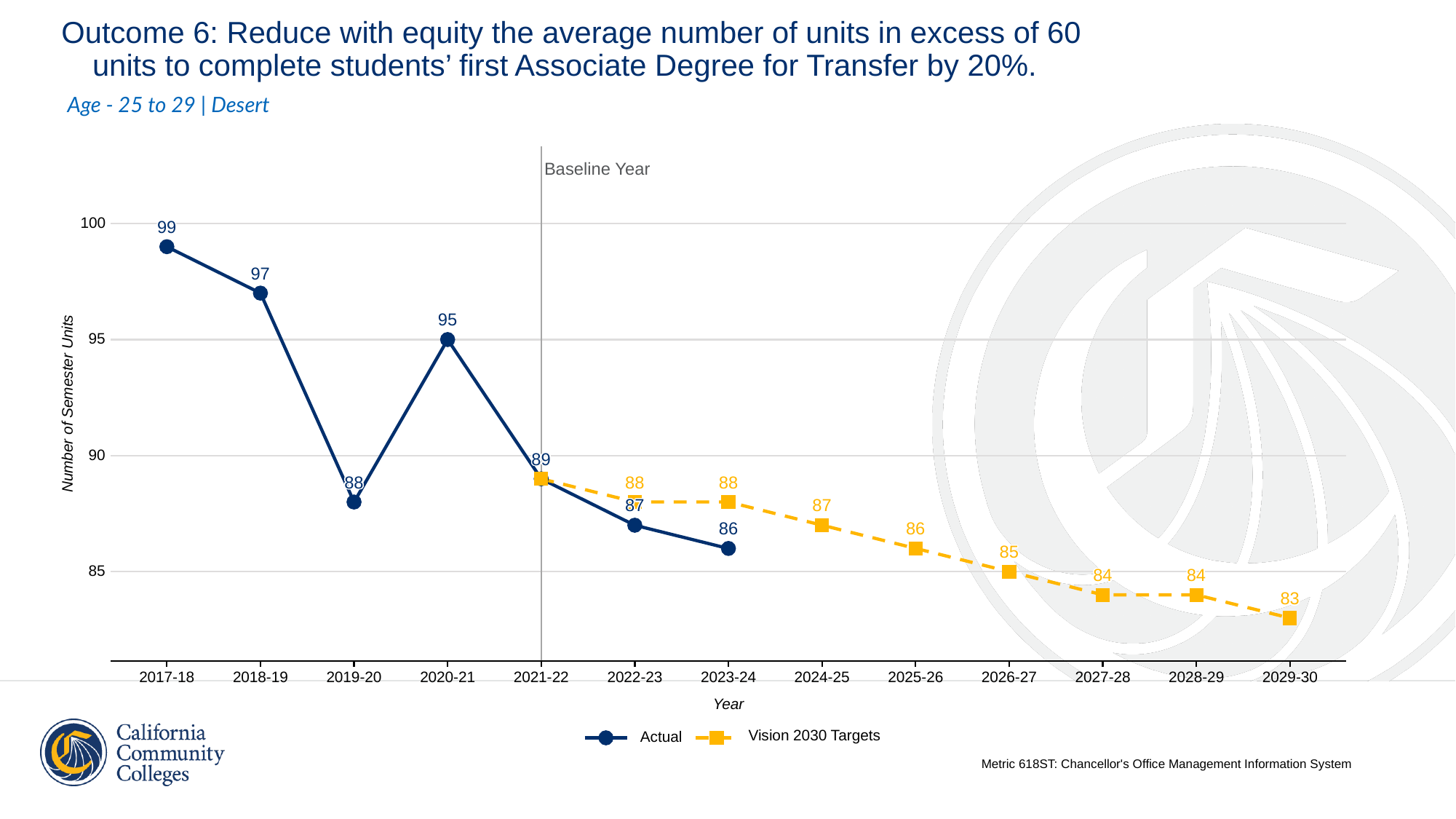

Outcome 6: Reduce with equity the average number of units in excess of 60
   units to complete students’ first Associate Degree for Transfer by 20%.
Age - 25 to 29 | Desert

Baseline Year
100
99
99
99
99
99
99
99
99
99
99
99
99
99
99
99
99
99

97
97
97
97
97
97
97
97
97
97
97
97
97
97
97
97
97

95
95
95
95
95
95
95
95
95
95
95
95
95
95
95
95
95

95

Number of Semester Units
90
89
89
89
89
89
89
89
89
89
89
89
89
89
89
89
89
89

88
88
88
88
88
88
88
88
88
88
88
88
88
88
88
88
88
88
88
88
88
88
88
88
88
88
88
88
88
88
88
88
88
88
88
88
88
88
88
88
88
88
88
88
88
88
88
88
88
88
88

87
87
87
87
87
87
87
87
87
87
87
87
87
87
87
87
87
87
87
87
87
87
87
87
87
87
87
87
87
87
87
87
87
87

86
86
86
86
86
86
86
86
86
86
86
86
86
86
86
86
86
86
86
86
86
86
86
86
86
86
86
86
86
86
86
86
86
86

85
85
85
85
85
85
85
85
85
85
85
85
85
85
85
85
85

85
84
84
84
84
84
84
84
84
84
84
84
84
84
84
84
84
84
84
84
84
84
84
84
84
84
84
84
84
84
84
84
84
84
84

83
83
83
83
83
83
83
83
83
83
83
83
83
83
83
83
83

2017-18
2018-19
2019-20
2020-21
2021-22
2022-23
2023-24
2024-25
2025-26
2026-27
2027-28
2028-29
2029-30
Year
Vision 2030 Targets

Actual

Metric 618ST: Chancellor's Office Management Information System